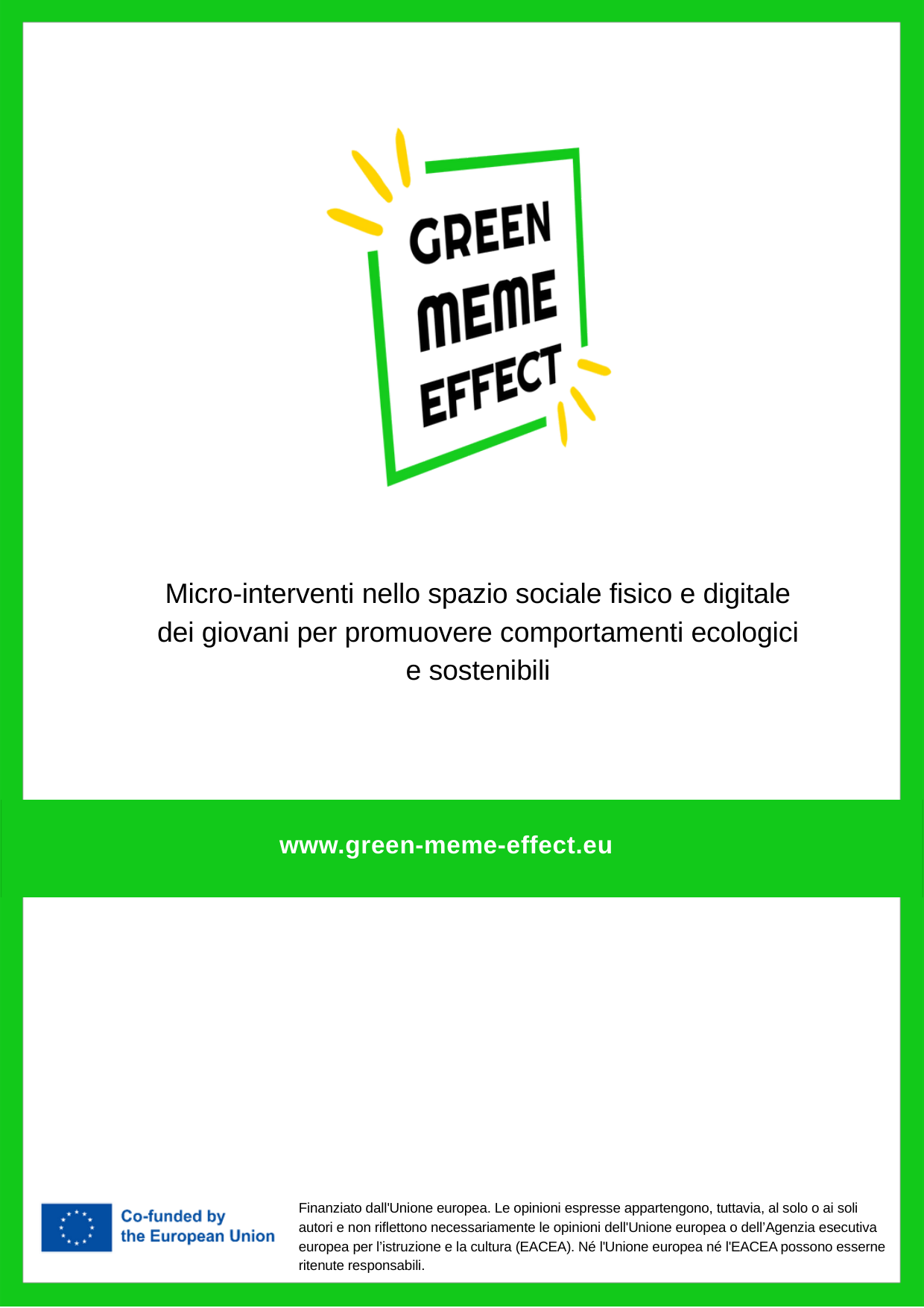

Micro-interventi nello spazio sociale fisico e digitale dei giovani per promuovere comportamenti ecologici e sostenibili

www.green-meme-effect.eu

Finanziato dall'Unione europea. Le opinioni espresse appartengono, tuttavia, al solo o ai soli autori e non riflettono necessariamente le opinioni dell'Unione europea o dell’Agenzia esecutiva europea per l’istruzione e la cultura (EACEA). Né l'Unione europea né l'EACEA possono esserne ritenute responsabili.